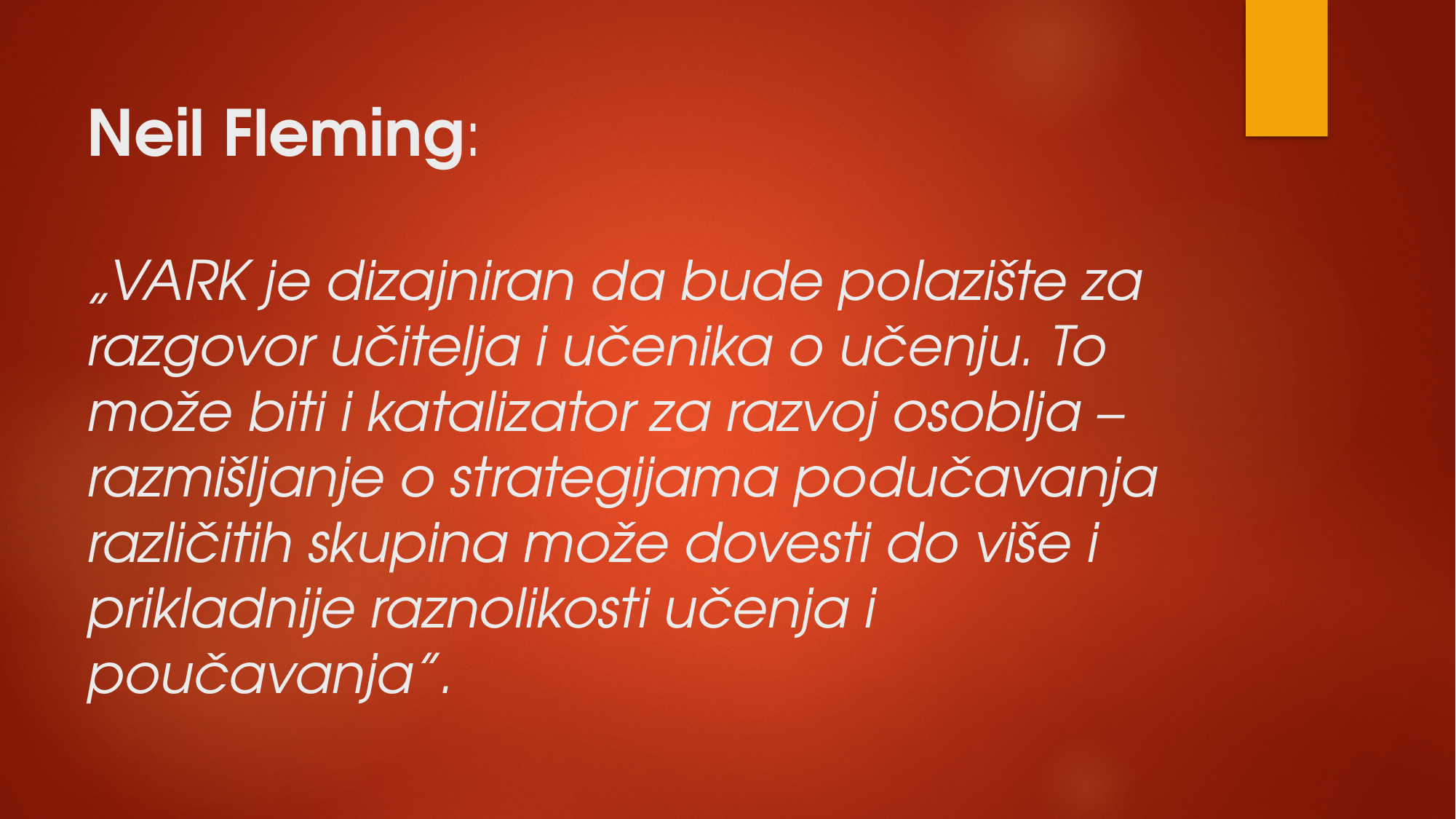

# Neil Fleming: „VARK je dizajniran da bude polazište za razgovor učitelja i učenika o učenju. To može biti i katalizator za razvoj osoblja – razmišljanje o strategijama podučavanja različitih skupina može dovesti do više i prikladnije raznolikosti učenja i poučavanja”.